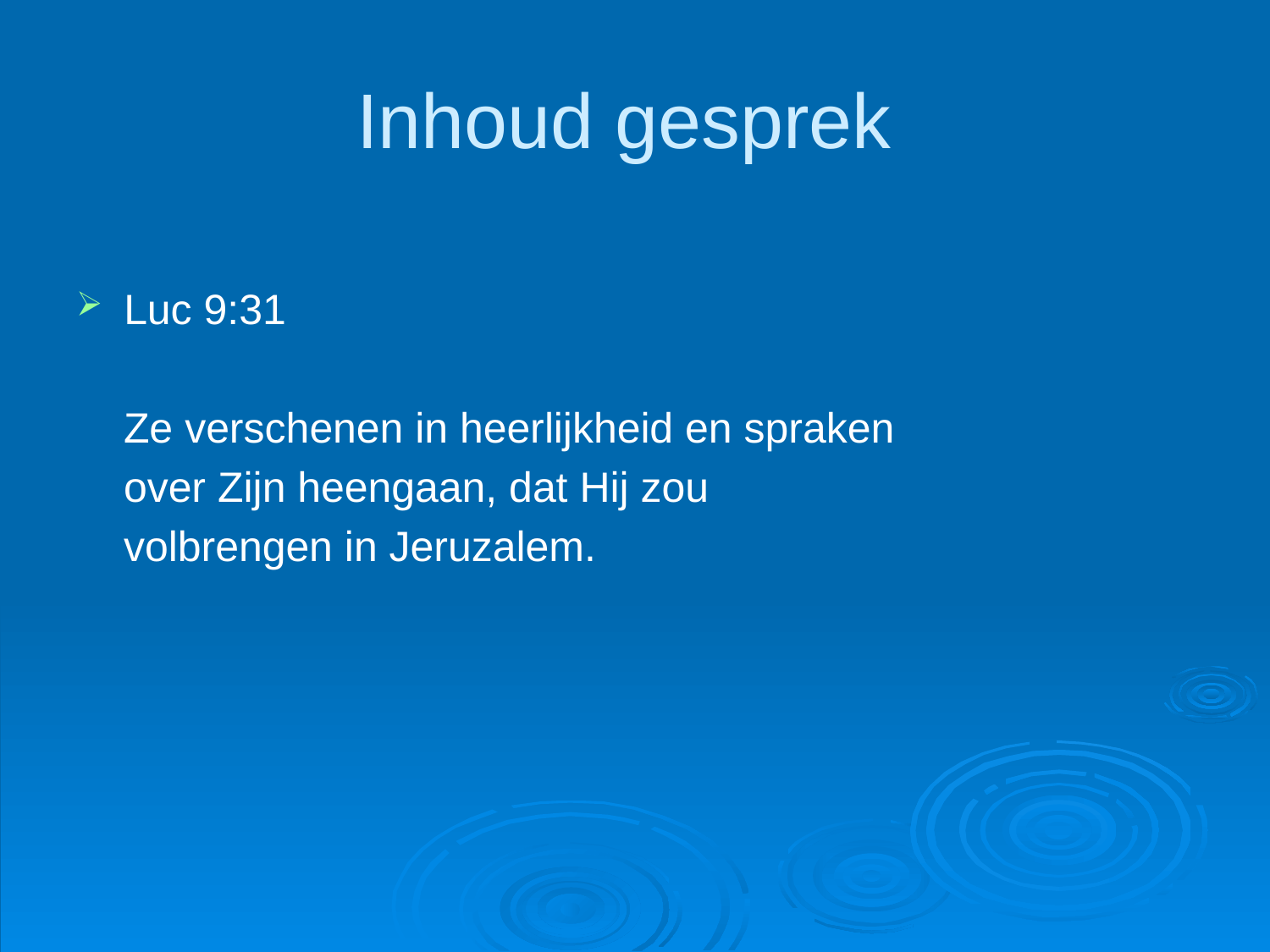

# Inhoud gesprek

Luc 9:31

    Ze verschenen in heerlijkheid en spraken
    over Zijn heengaan, dat Hij zou
    volbrengen in Jeruzalem.